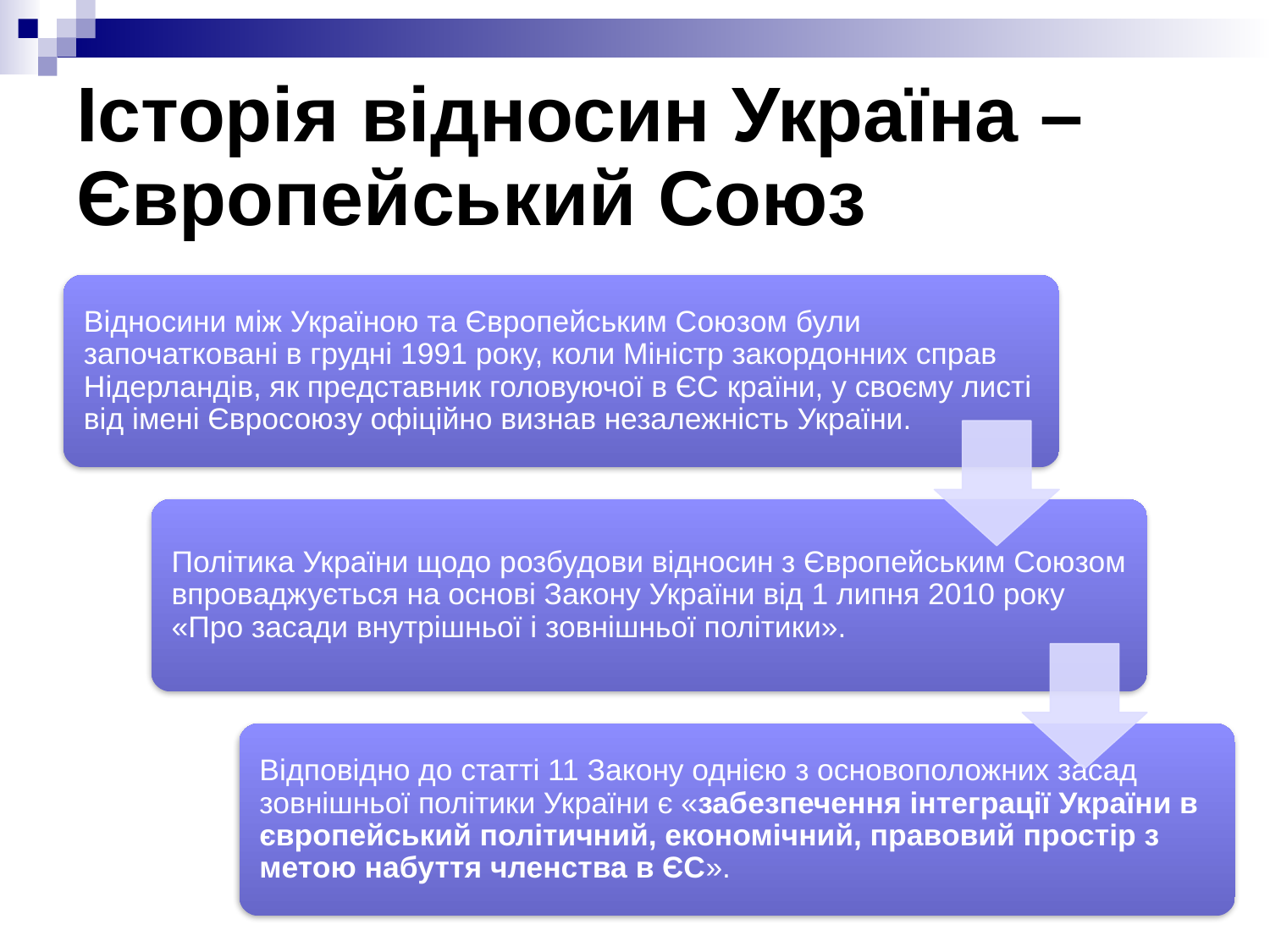

Історія відносин Україна – Європейський Союз
Відносини між Україною та Європейським Союзом були започатковані в грудні 1991 року, коли Міністр закордонних справ Нідерландів, як представник головуючої в ЄС країни, у своєму листі від імені Євросоюзу офіційно визнав незалежність України.
Політика України щодо розбудови відносин з Європейським Союзом впроваджується на основі Закону України від 1 липня 2010 року «Про засади внутрішньої і зовнішньої політики».
Відповідно до статті 11 Закону однією з основоположних засад зовнішньої політики України є «забезпечення інтеграції України в європейський політичний, економічний, правовий простір з метою набуття членства в ЄС».